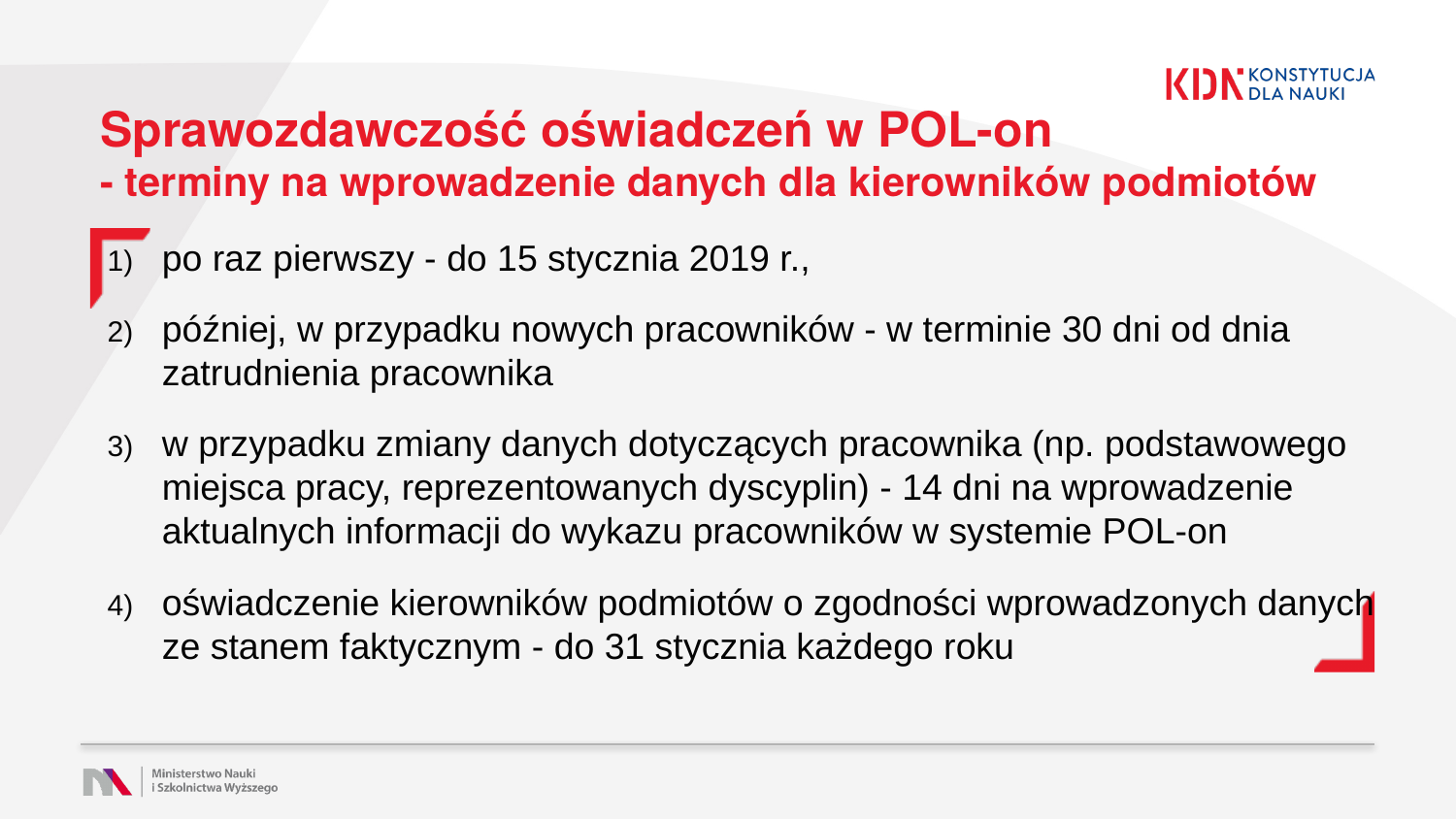

# Sprawozdawczość oświadczeń w POL-on - terminy na wprowadzenie danych dla kierowników podmiotów
po raz pierwszy - do 15 stycznia 2019 r.,
później, w przypadku nowych pracowników - w terminie 30 dni od dnia zatrudnienia pracownika
w przypadku zmiany danych dotyczących pracownika (np. podstawowego miejsca pracy, reprezentowanych dyscyplin) - 14 dni na wprowadzenie aktualnych informacji do wykazu pracowników w systemie POL-on
oświadczenie kierowników podmiotów o zgodności wprowadzonych danych ze stanem faktycznym - do 31 stycznia każdego roku